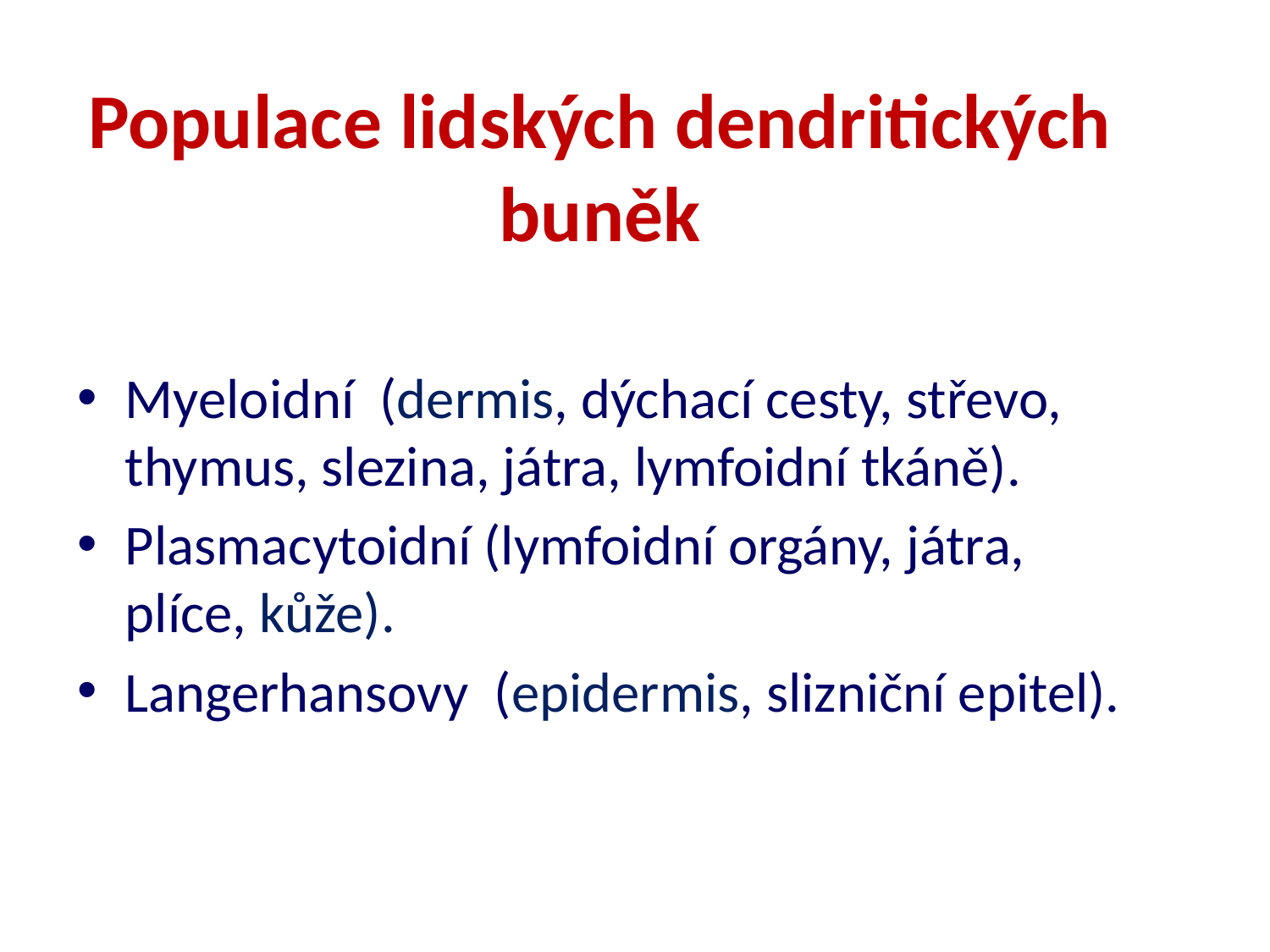

Populace lidských dendritických buněk

Myeloidní  (dermis, dýchací cesty, střevo, thymus, slezina, játra, lymfoidní tkáně).
Plasmacytoidní (lymfoidní orgány, játra, plíce, kůže).
Langerhansovy  (epidermis, slizniční epitel).